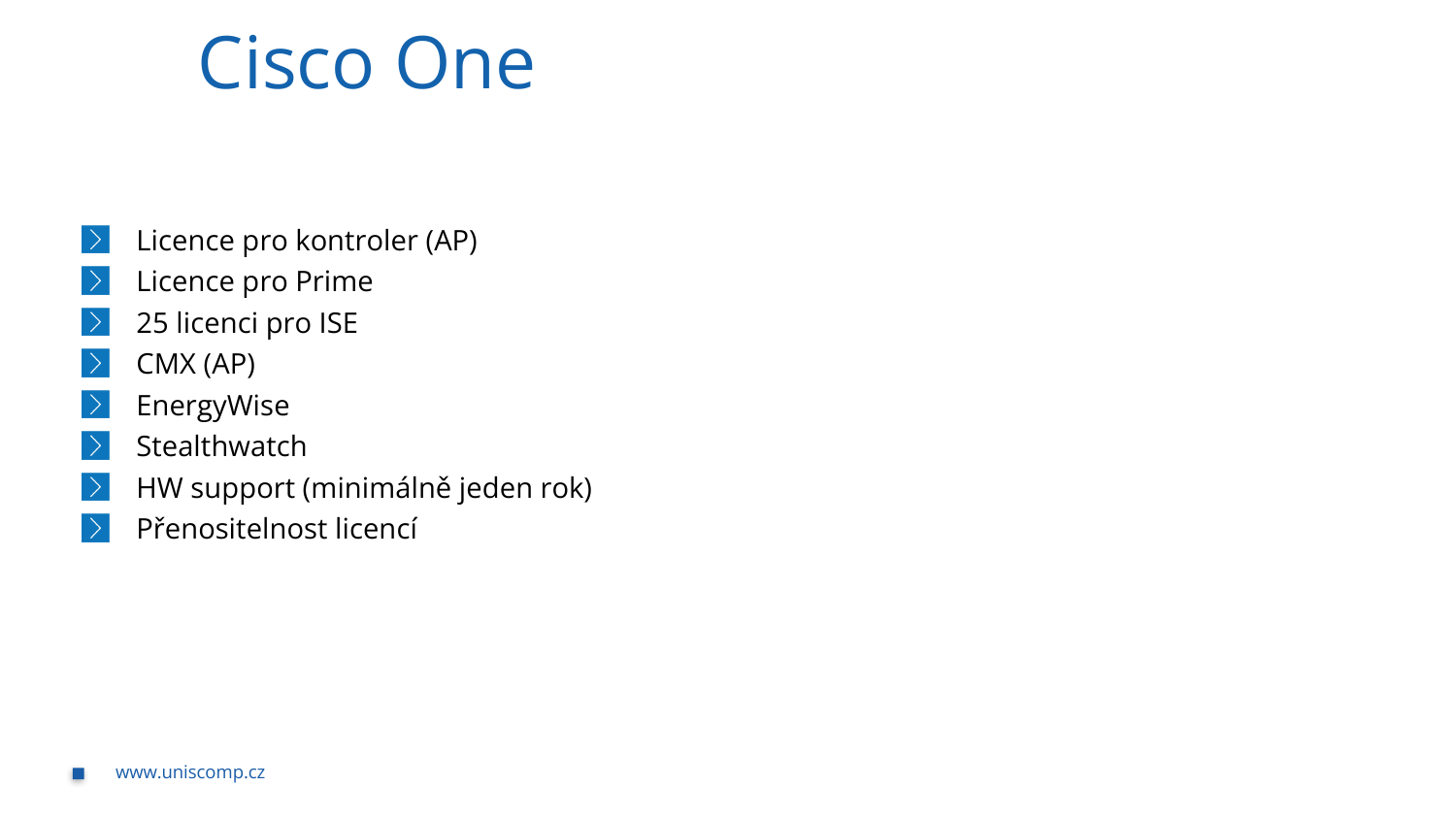

# Cisco One
Licence pro kontroler (AP)
Licence pro Prime
25 licenci pro ISE
CMX (AP)
EnergyWise
Stealthwatch
HW support (minimálně jeden rok)
Přenositelnost licencí

www.uniscomp.cz